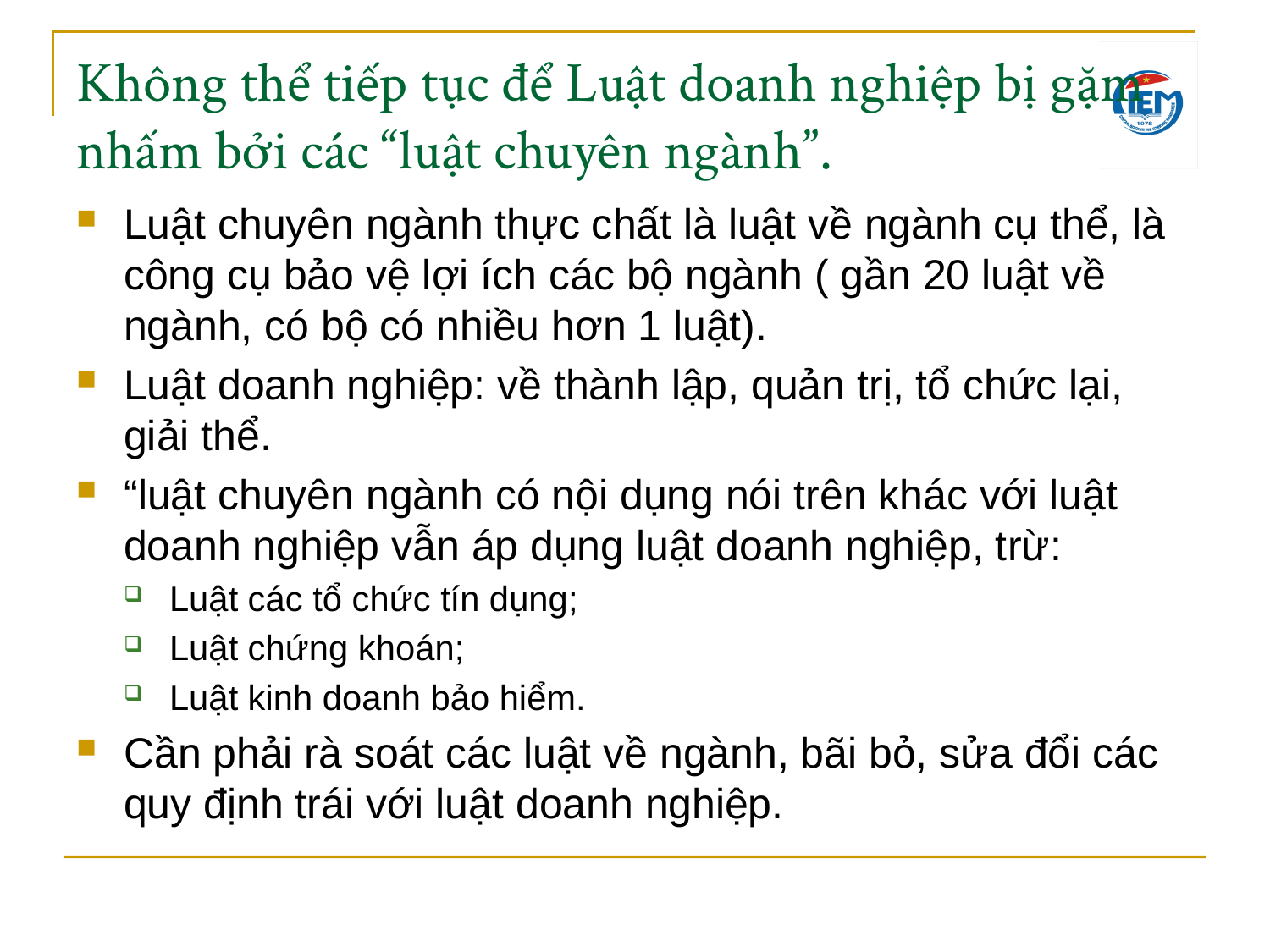

# Không thể tiếp tục để Luật doanh nghiệp bị gặm nhấm bởi các “luật chuyên ngành”.
Luật chuyên ngành thực chất là luật về ngành cụ thể, là công cụ bảo vệ lợi ích các bộ ngành ( gần 20 luật về ngành, có bộ có nhiều hơn 1 luật).
Luật doanh nghiệp: về thành lập, quản trị, tổ chức lại, giải thể.
“luật chuyên ngành có nội dụng nói trên khác với luật doanh nghiệp vẫn áp dụng luật doanh nghiệp, trừ:
Luật các tổ chức tín dụng;
Luật chứng khoán;
Luật kinh doanh bảo hiểm.
Cần phải rà soát các luật về ngành, bãi bỏ, sửa đổi các quy định trái với luật doanh nghiệp.